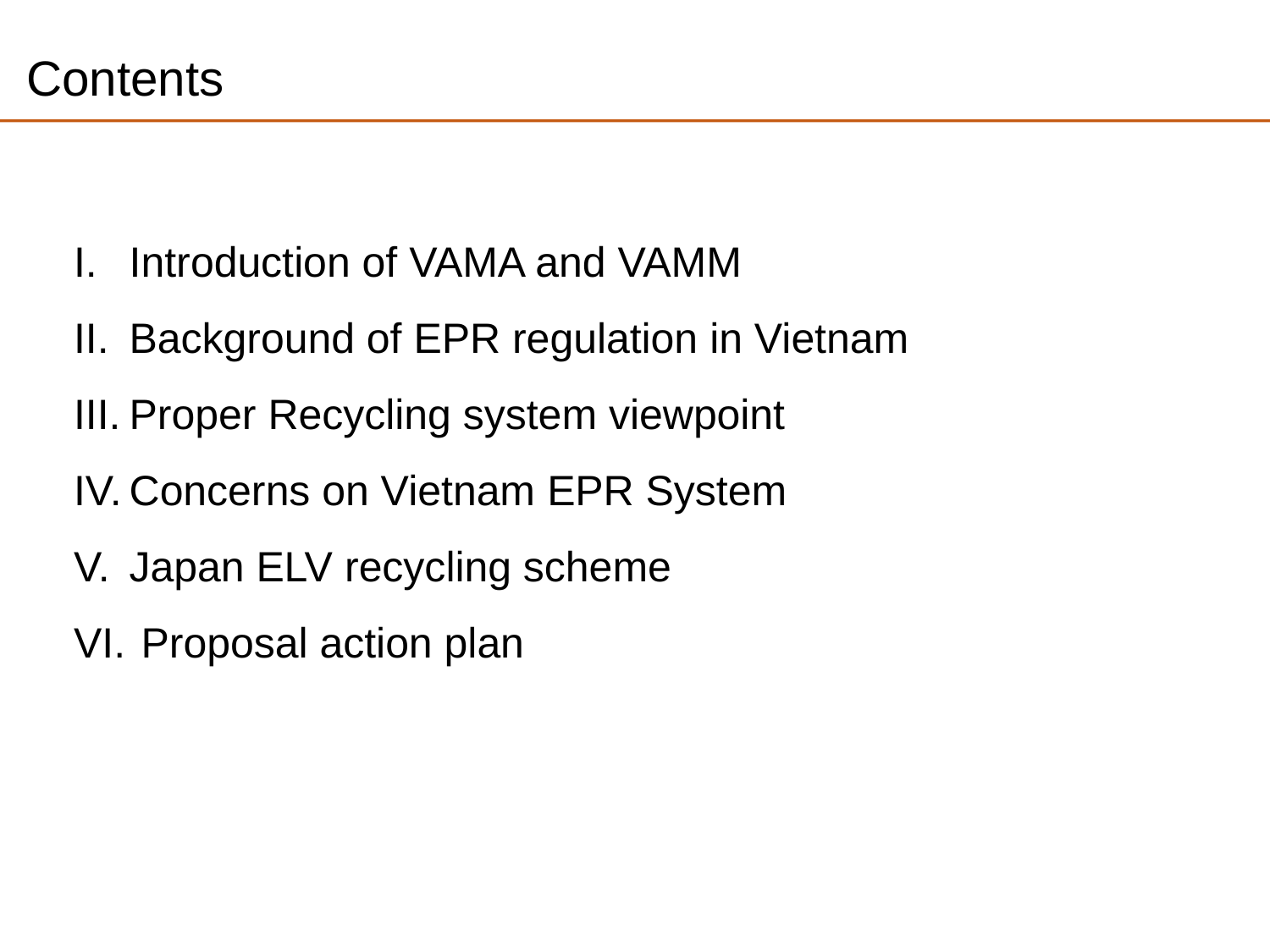

# Contents
Introduction of VAMA and VAMM
Background of EPR regulation in Vietnam
Proper Recycling system viewpoint
Concerns on Vietnam EPR System
Japan ELV recycling scheme
 Proposal action plan